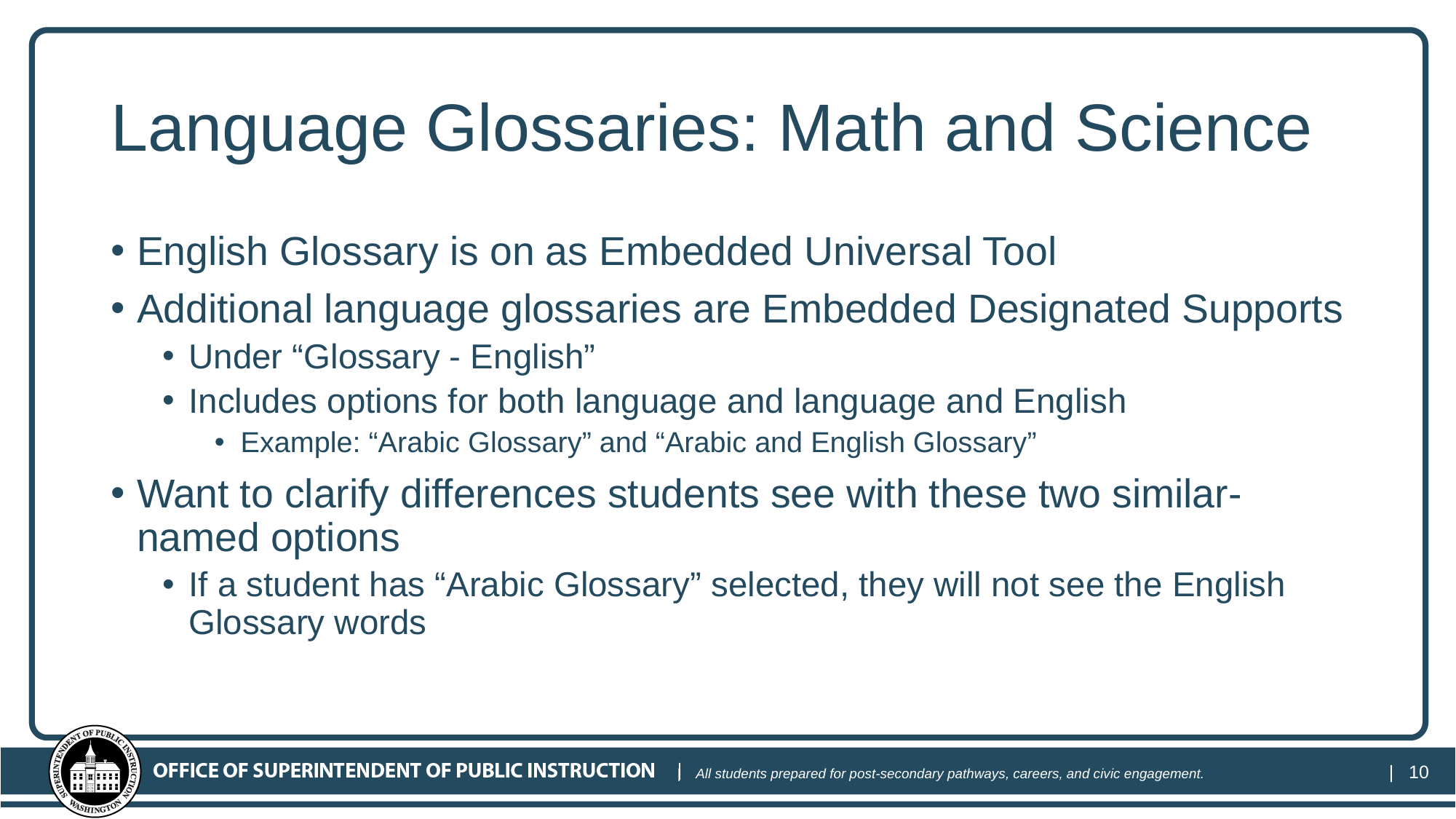

# Language Glossaries: Math and Science
English Glossary is on as Embedded Universal Tool
Additional language glossaries are Embedded Designated Supports
Under “Glossary - English”
Includes options for both language and language and English
Example: “Arabic Glossary” and “Arabic and English Glossary”
Want to clarify differences students see with these two similar-named options
If a student has “Arabic Glossary” selected, they will not see the English Glossary words